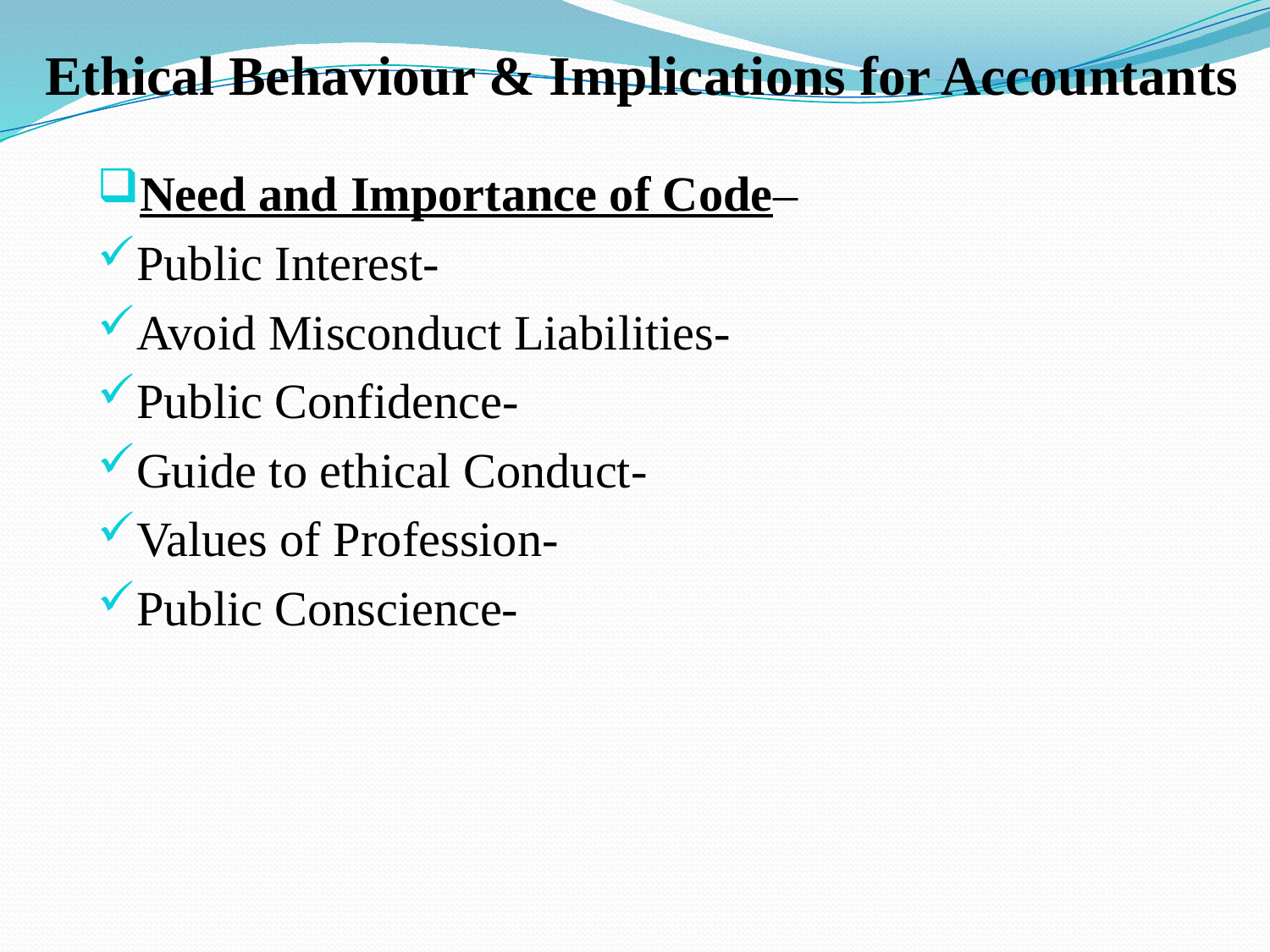

# Ethical Behaviour & Implications for Accountants
Need and Importance of Code–
Public Interest-
Avoid Misconduct Liabilities-
Public Confidence-
Guide to ethical Conduct-
Values of Profession-
Public Conscience-